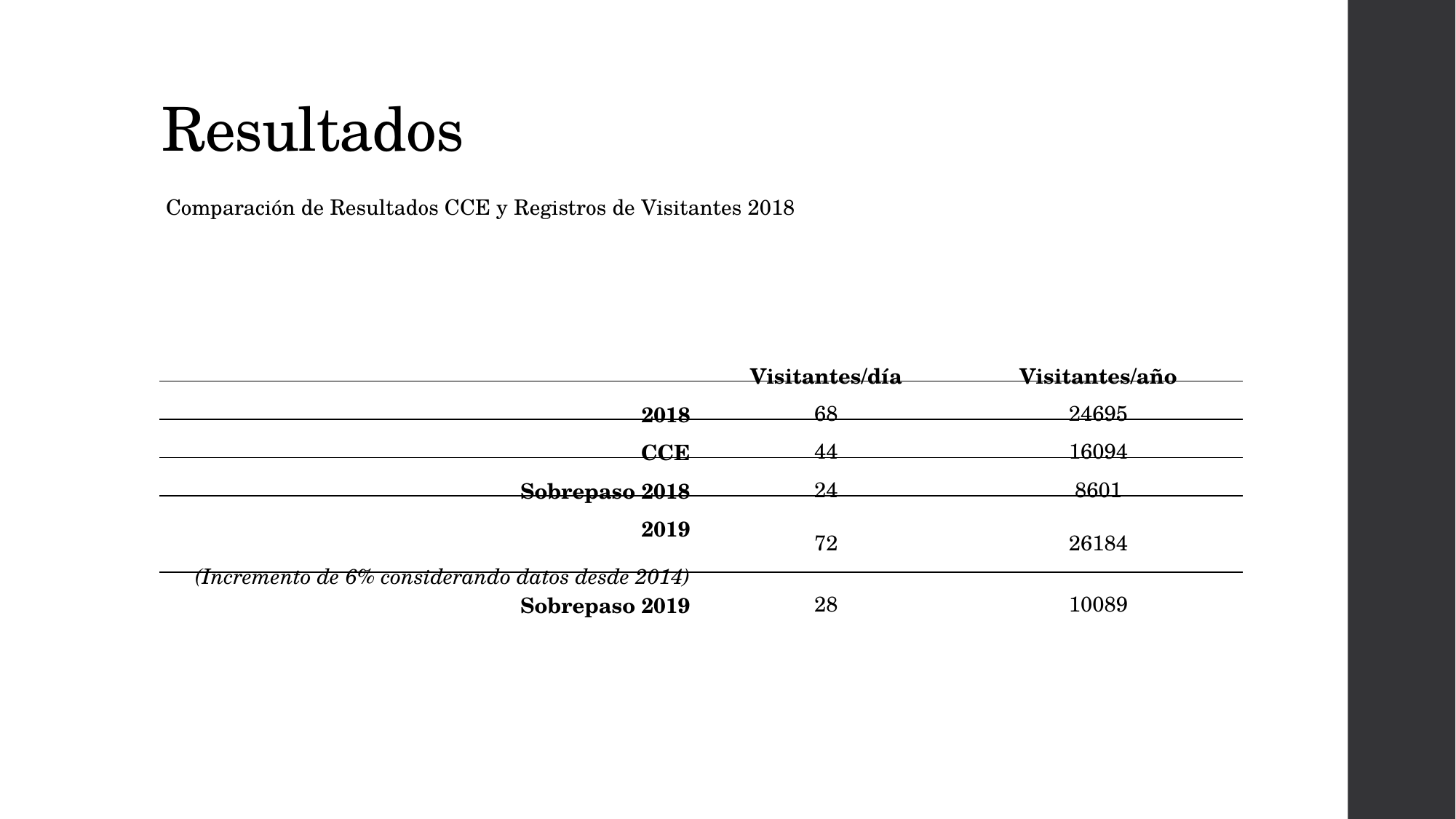

# Resultados
Comparación de Resultados CCE y Registros de Visitantes 2018
|  | Visitantes/día | Visitantes/año |
| --- | --- | --- |
| 2018 | 68 | 24695 |
| CCE | 44 | 16094 |
| Sobrepaso 2018 | 24 | 8601 |
| 2019 (Incremento de 6% considerando datos desde 2014) | 72 | 26184 |
| Sobrepaso 2019 | 28 | 10089 |